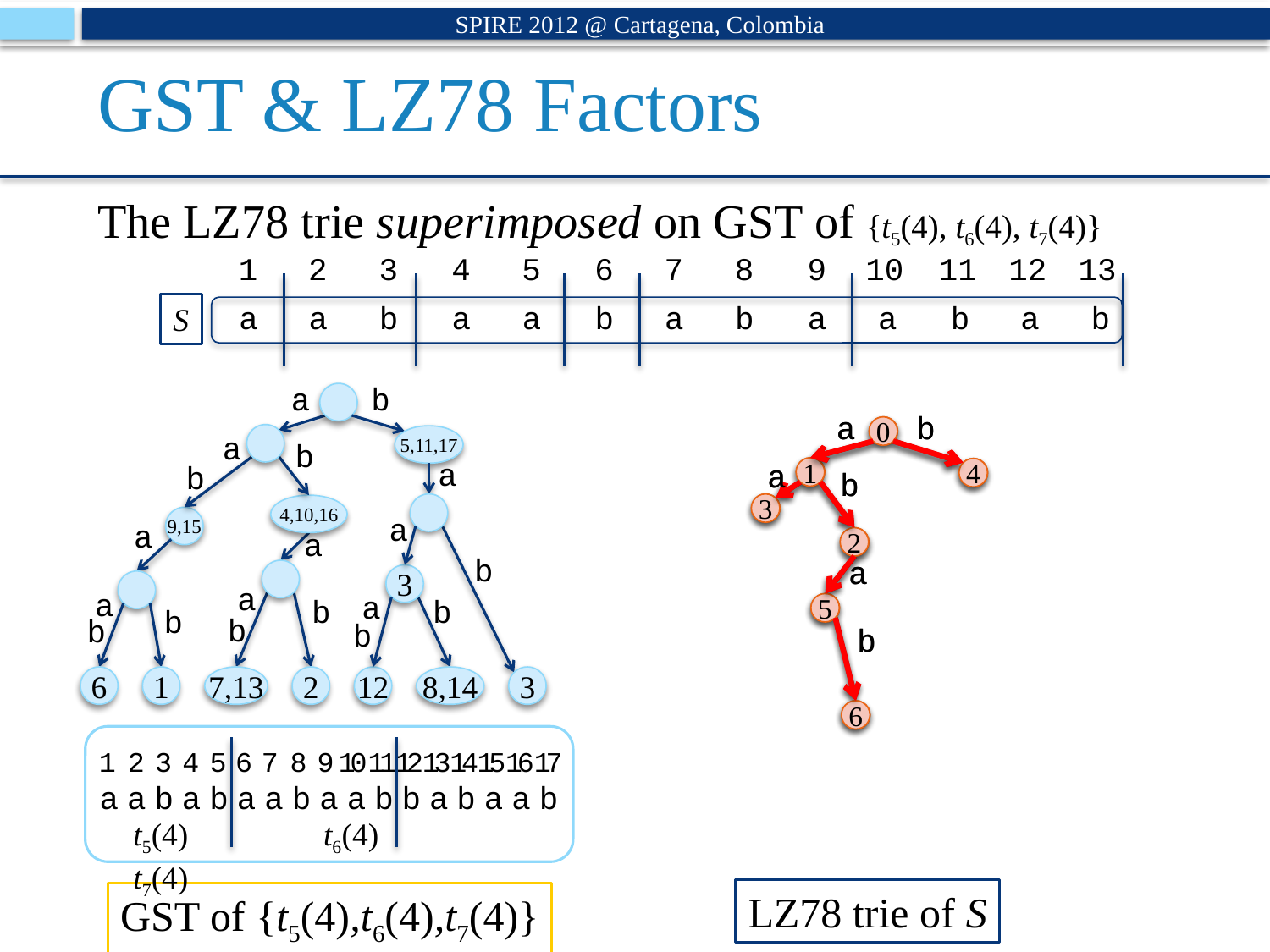

SPIRE 2012 @ Cartagena, Colombia
# GST & LZ78 Factors
The LZ78 trie superimposed on GST of {t5(4), t6(4), t7(4)}
1
2
3
4
5
6
7
8
9
10
11
12
13
a
a
b
a
a
b
a
b
a
a
b
a
b
S

a
b

a

5,11,17
b
a
b

4,10,16
a
9,15
a
a
b

3

a
a
a
b
b
b
b
b
b
6
1
7,13
2
12
8,14
3
a
b
0
a
1
b
4
3
2
a
5
b
6
a
b
0
a
1
b
4
3
2
a
5
b
6

a a b a b a a b a a b b a b a a b
1
2
3
4
5
6
7
8
9
10
11
12
13
14
15
16
17
t5(4)       　　t6(4)        　　 t7(4)
LZ78 trie of S
GST of {t5(4),t6(4),t7(4)}